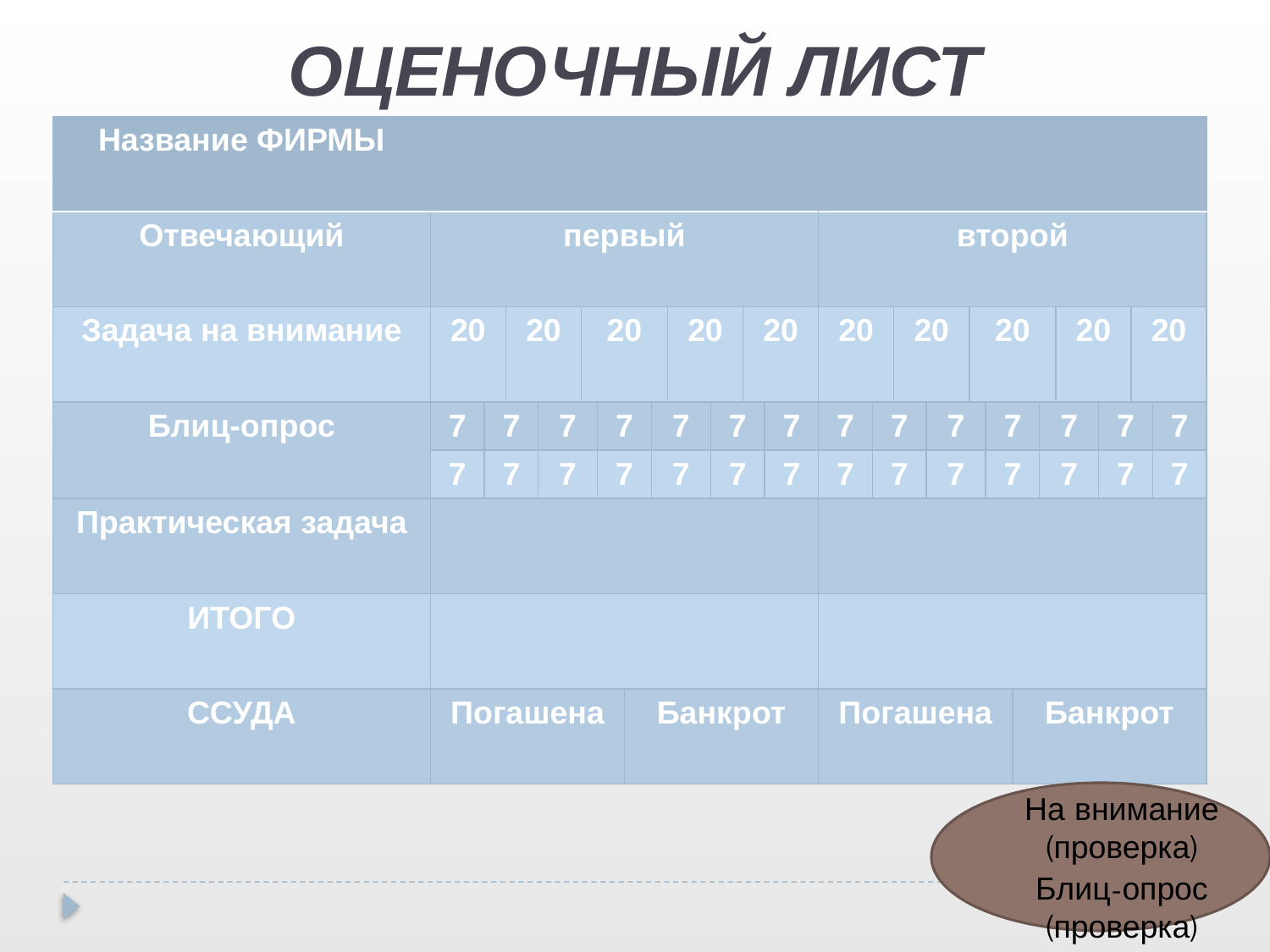

# ОЦЕНОЧНЫЙ ЛИСТ
| Название ФИРМЫ |  |  |  |  |  |  |  |  |  |  |  |  |  |  |  |  |  |  |  |  |  |  |  |  |
| --- | --- | --- | --- | --- | --- | --- | --- | --- | --- | --- | --- | --- | --- | --- | --- | --- | --- | --- | --- | --- | --- | --- | --- | --- |
| Отвечающий | первый |  |  |  |  |  |  |  |  |  |  |  | второй |  |  |  |  |  |  |  |  |  |  |  |
| Задача на внимание | 20 |  | 20 |  | 20 |  |  |  | 20 |  | 20 |  | 20 |  | 20 |  | 20 |  |  |  | 20 |  | 20 |  |
| Блиц-опрос | 7 | 7 |  | 7 |  | 7 |  | 7 |  | 7 |  | 7 | 7 | 7 |  | 7 |  | 7 |  | 7 |  | 7 |  | 7 |
|  | 7 | 7 |  | 7 |  | 7 |  | 7 |  | 7 |  | 7 | 7 | 7 |  | 7 |  | 7 |  | 7 |  | 7 |  | 7 |
| Практическая задача |  |  |  |  |  |  |  |  |  |  |  |  |  |  |  |  |  |  |  |  |  |  |  |  |
| ИТОГО |  |  |  |  |  |  |  |  |  |  |  |  |  |  |  |  |  |  |  |  |  |  |  |  |
| ССУДА | Погашена |  |  |  |  |  | Банкрот |  |  |  |  |  | Погашена |  |  |  |  |  | Банкрот |  |  |  |  |  |

На внимание
(проверка)
Блиц-опрос
(проверка)